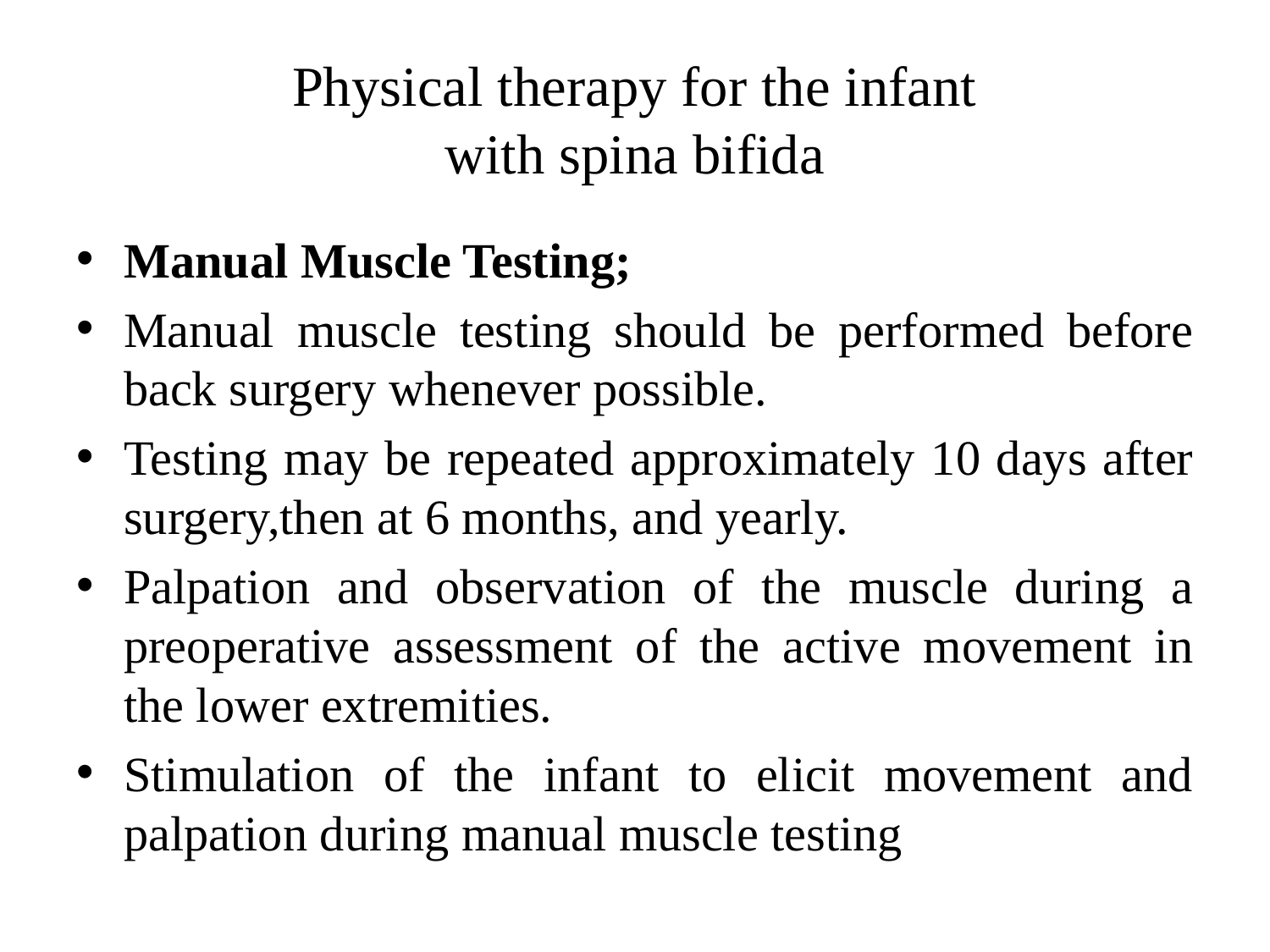

# Physical therapy for the infant with spina bifida
Manual Muscle Testing;
Manual muscle testing should be performed before back surgery whenever possible.
Testing may be repeated approximately 10 days after surgery,then at 6 months, and yearly.
Palpation and observation of the muscle during a preoperative assessment of the active movement in the lower extremities.
Stimulation of the infant to elicit movement and palpation during manual muscle testing